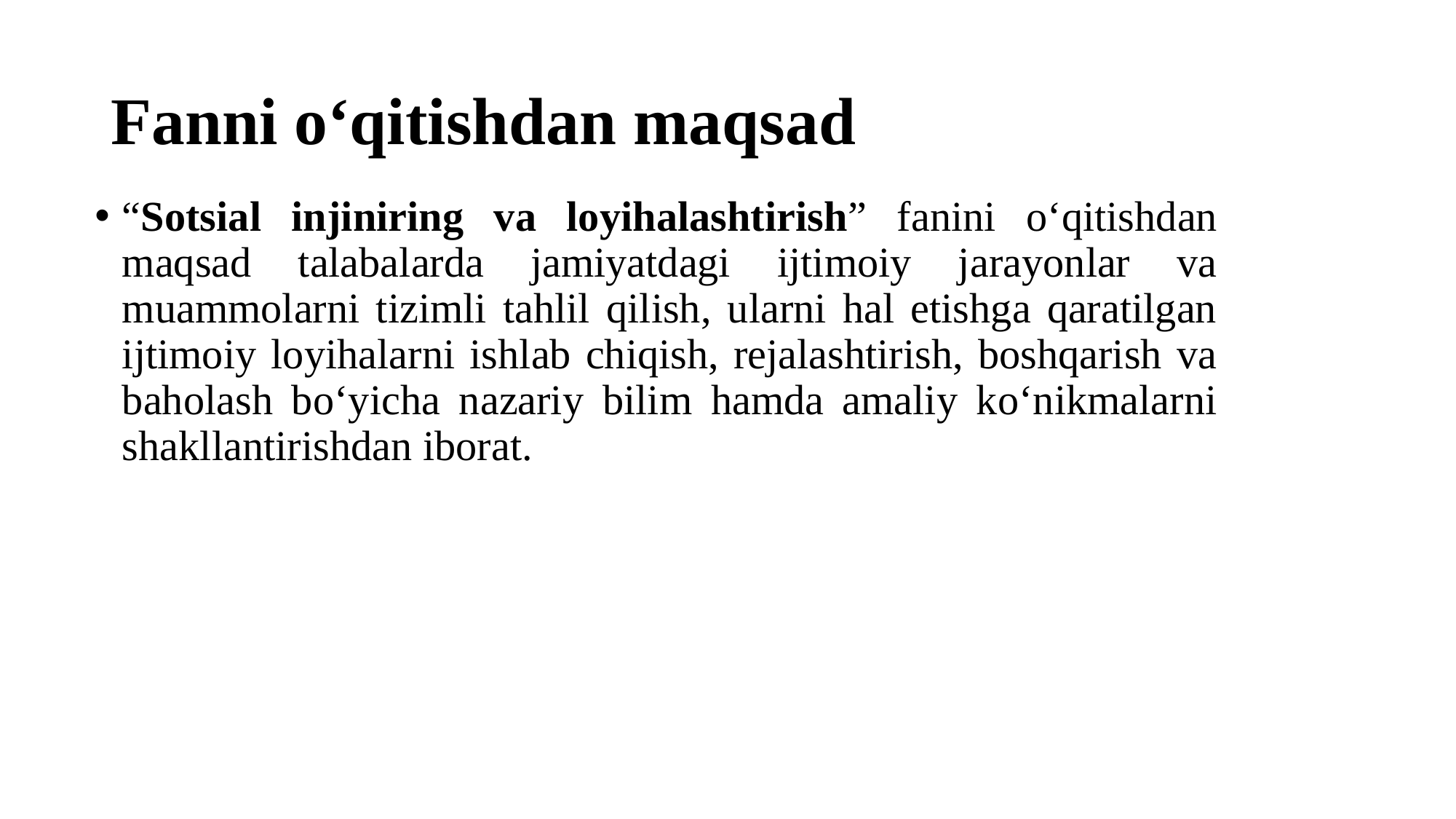

# Fanni o‘qitishdan maqsad
“Sotsial injiniring va loyihalashtirish” fanini o‘qitishdan maqsad talabalarda jamiyatdagi ijtimoiy jarayonlar va muammolarni tizimli tahlil qilish, ularni hal etishga qaratilgan ijtimoiy loyihalarni ishlab chiqish, rejalashtirish, boshqarish va baholash bo‘yicha nazariy bilim hamda amaliy ko‘nikmalarni shakllantirishdan iborat.